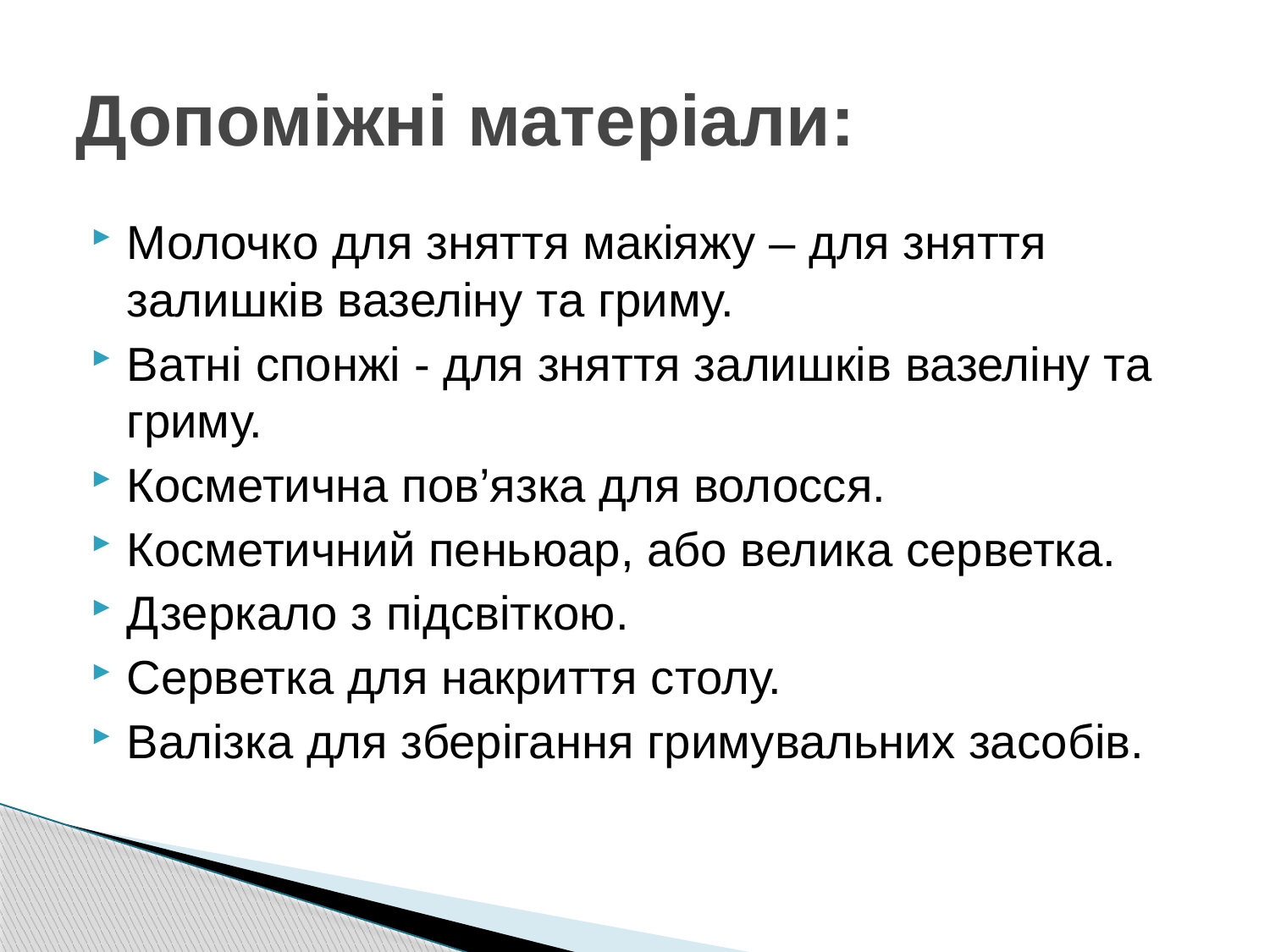

# Допоміжні матеріали:
Молочко для зняття макіяжу – для зняття залишків вазеліну та гриму.
Ватні спонжі - для зняття залишків вазеліну та гриму.
Косметична пов’язка для волосся.
Косметичний пеньюар, або велика серветка.
Дзеркало з підсвіткою.
Серветка для накриття столу.
Валізка для зберігання гримувальних засобів.